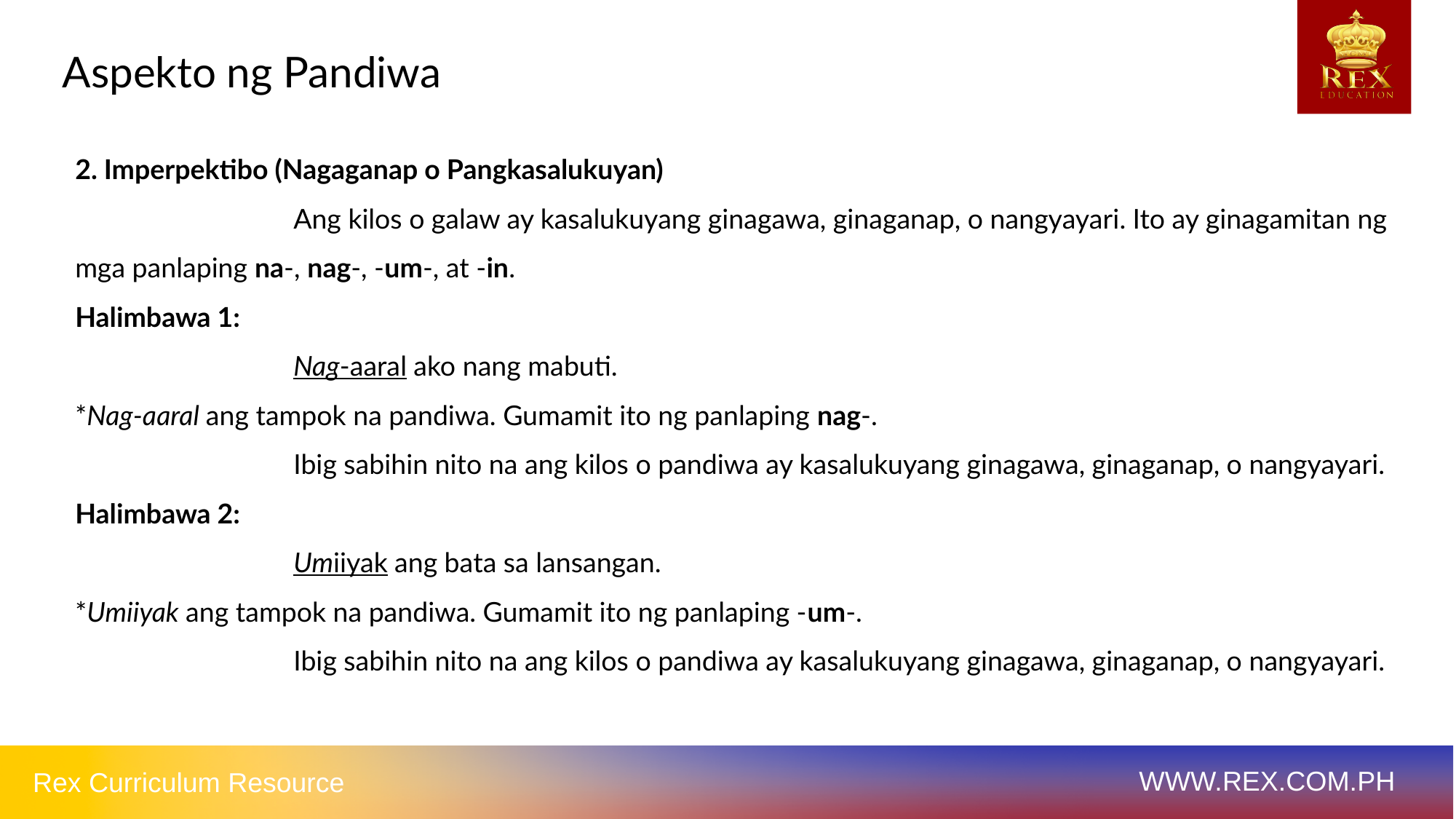

Aspekto ng Pandiwa
2. Imperpektibo (Nagaganap o Pangkasalukuyan)
		Ang kilos o galaw ay kasalukuyang ginagawa, ginaganap, o nangyayari. Ito ay ginagamitan ng mga panlaping na-, nag-, -um-, at -in.
Halimbawa 1:
		Nag-aaral ako nang mabuti.
*Nag-aaral ang tampok na pandiwa. Gumamit ito ng panlaping nag-.
		Ibig sabihin nito na ang kilos o pandiwa ay kasalukuyang ginagawa, ginaganap, o nangyayari.
Halimbawa 2:
		Umiiyak ang bata sa lansangan.
*Umiiyak ang tampok na pandiwa. Gumamit ito ng panlaping -um-.
		Ibig sabihin nito na ang kilos o pandiwa ay kasalukuyang ginagawa, ginaganap, o nangyayari.